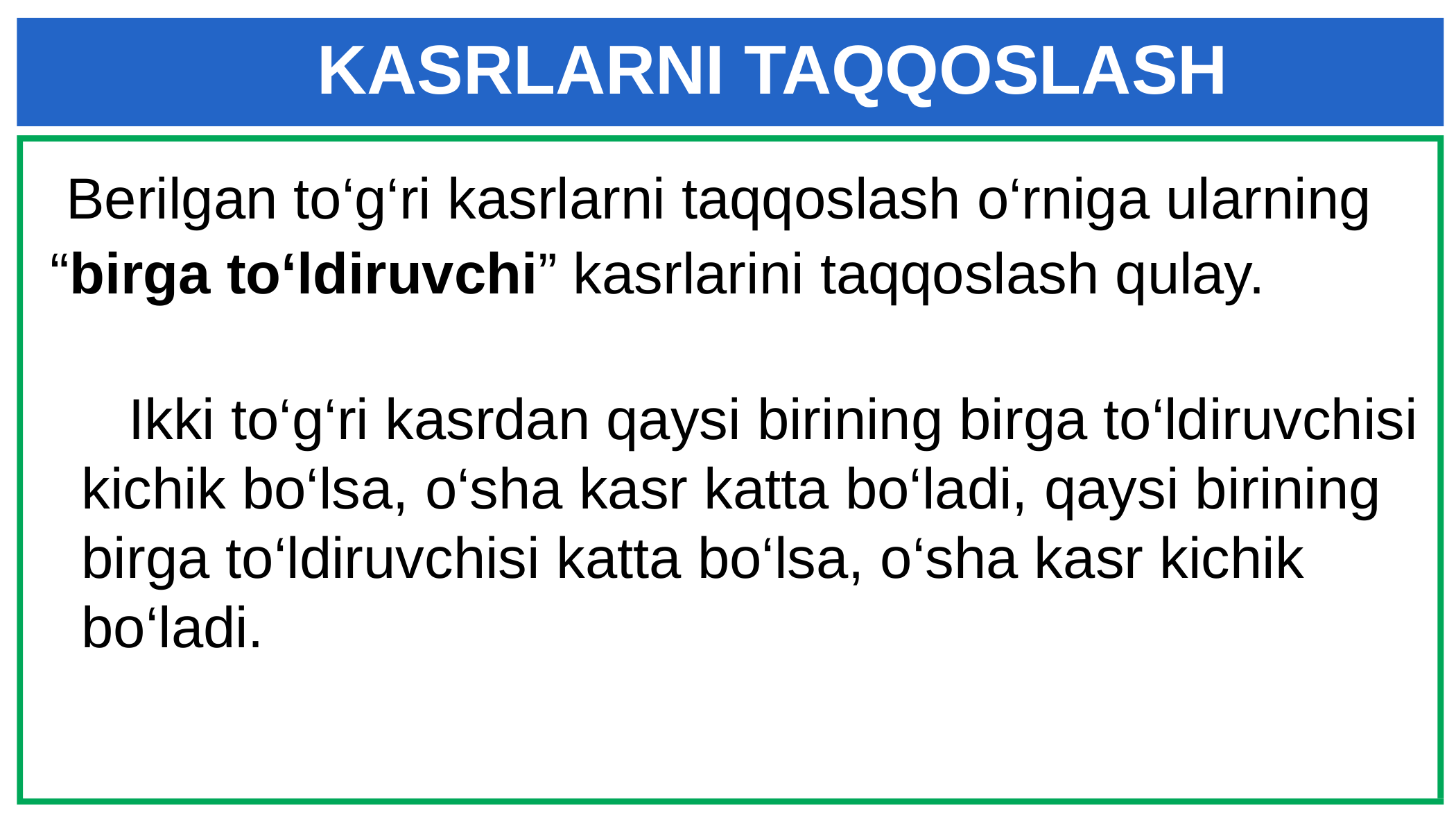

KASRLARNI TAQQOSLASH
 Berilgan to‘g‘ri kasrlarni taqqoslash o‘rniga ularning “birga to‘ldiruvchi” kasrlarini taqqoslash qulay.
   Ikki to‘g‘ri kasrdan qaysi birining birga to‘ldiruvchisi kichik bo‘lsa, o‘sha kasr katta bo‘ladi, qaysi birining birga to‘ldiruvchisi katta bo‘lsa, o‘sha kasr kichik bo‘ladi.